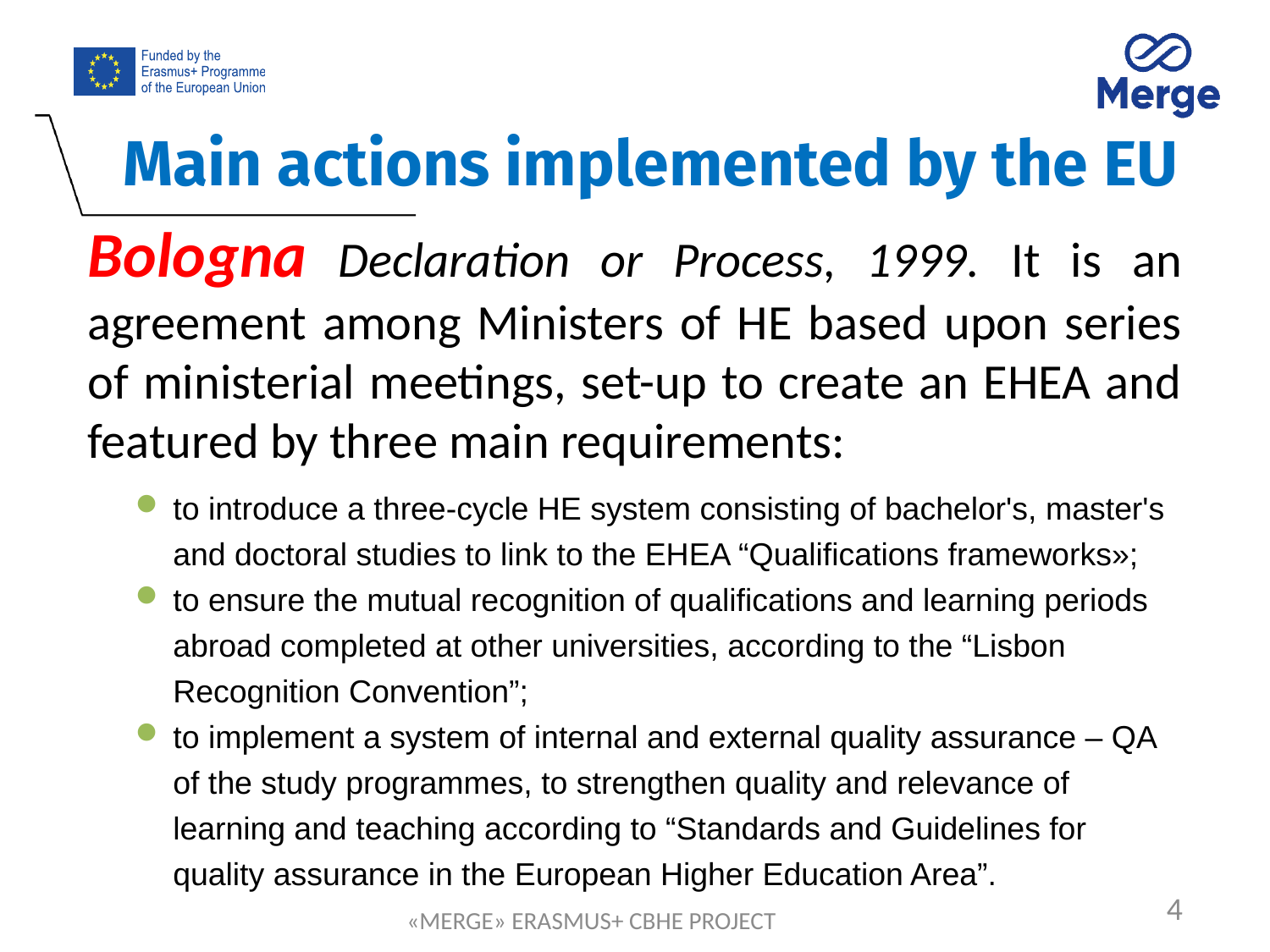

# Main actions implemented by the EU
Bologna Declaration or Process, 1999. It is an agreement among Ministers of HE based upon series of ministerial meetings, set-up to create an EHEA and featured by three main requirements:
to introduce a three-cycle HE system consisting of bachelor's, master's and doctoral studies to link to the EHEA “Qualifications frameworks»;
to ensure the mutual recognition of qualifications and learning periods abroad completed at other universities, according to the “Lisbon Recognition Convention”;
to implement a system of internal and external quality assurance – QA of the study programmes, to strengthen quality and relevance of learning and teaching according to “Standards and Guidelines for quality assurance in the European Higher Education Area”.
4
«MERGE» ERASMUS+ CBHE PROJECT